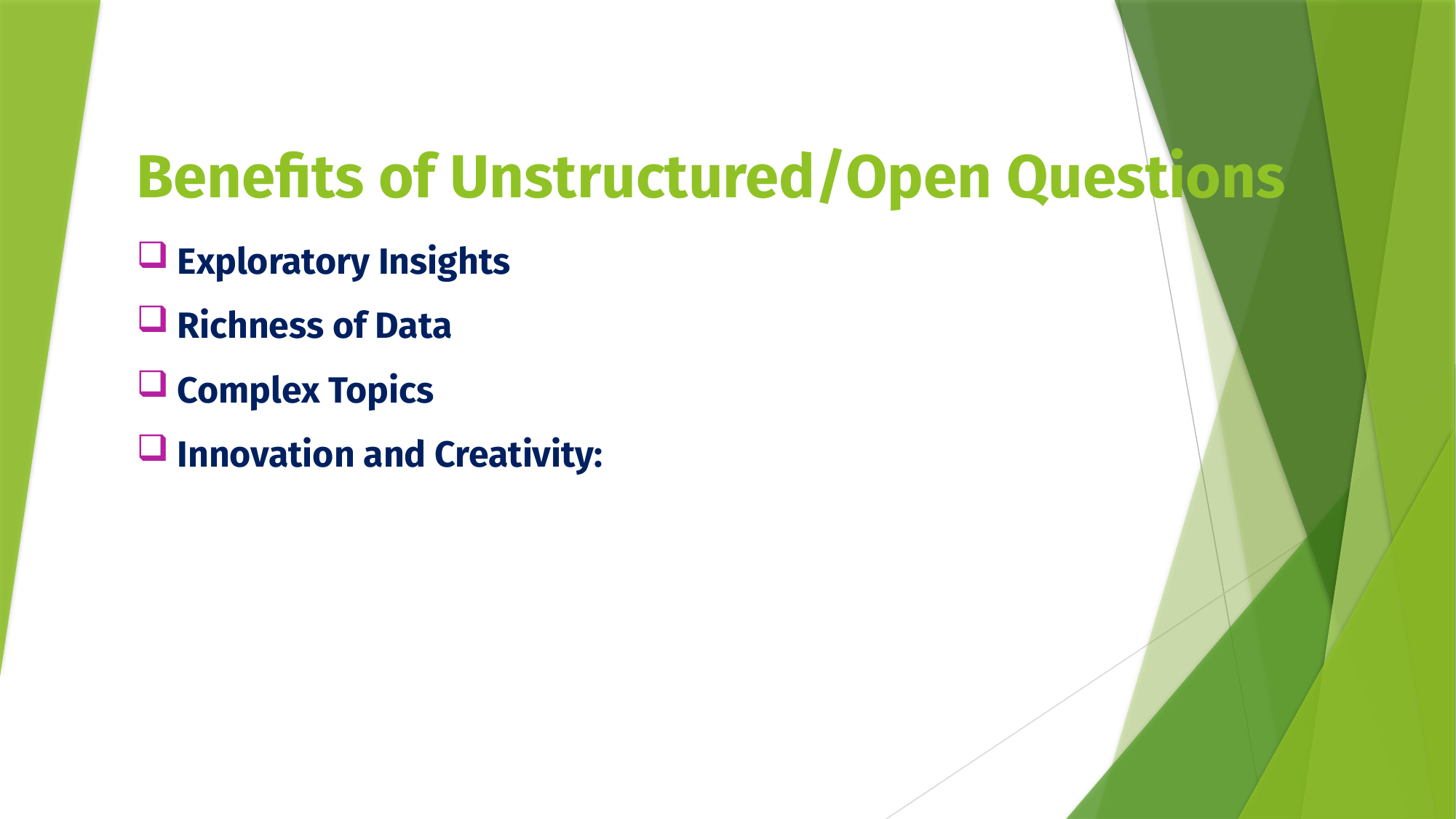

# Benefits of Unstructured/Open Questions
Exploratory Insights
Richness of Data
Complex Topics
Innovation and Creativity: